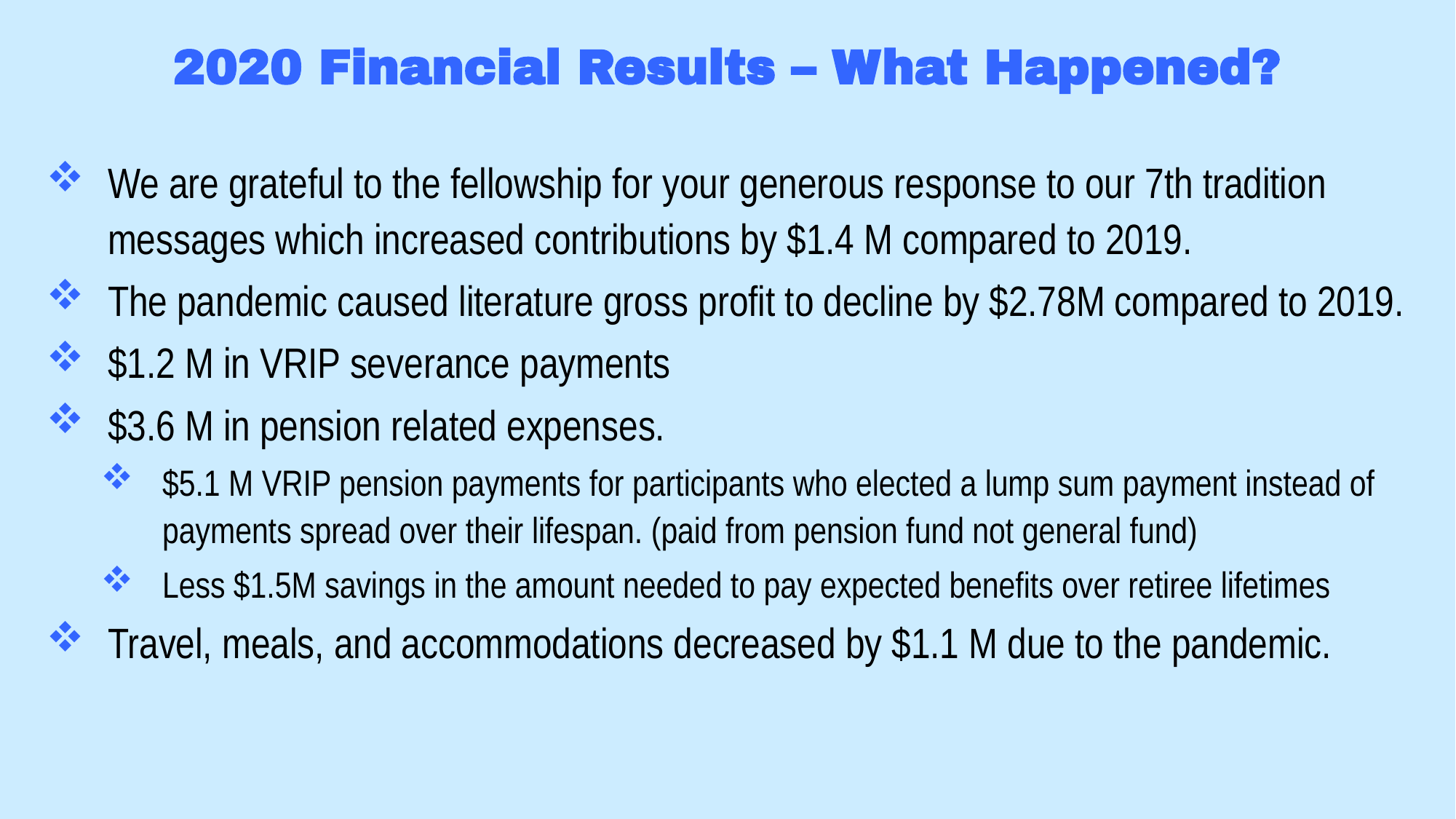

# 2020 Financial Results – What Happened?
We are grateful to the fellowship for your generous response to our 7th tradition messages which increased contributions by $1.4 M compared to 2019.
The pandemic caused literature gross profit to decline by $2.78M compared to 2019.
$1.2 M in VRIP severance payments
$3.6 M in pension related expenses.
$5.1 M VRIP pension payments for participants who elected a lump sum payment instead of payments spread over their lifespan. (paid from pension fund not general fund)
Less $1.5M savings in the amount needed to pay expected benefits over retiree lifetimes
Travel, meals, and accommodations decreased by $1.1 M due to the pandemic.